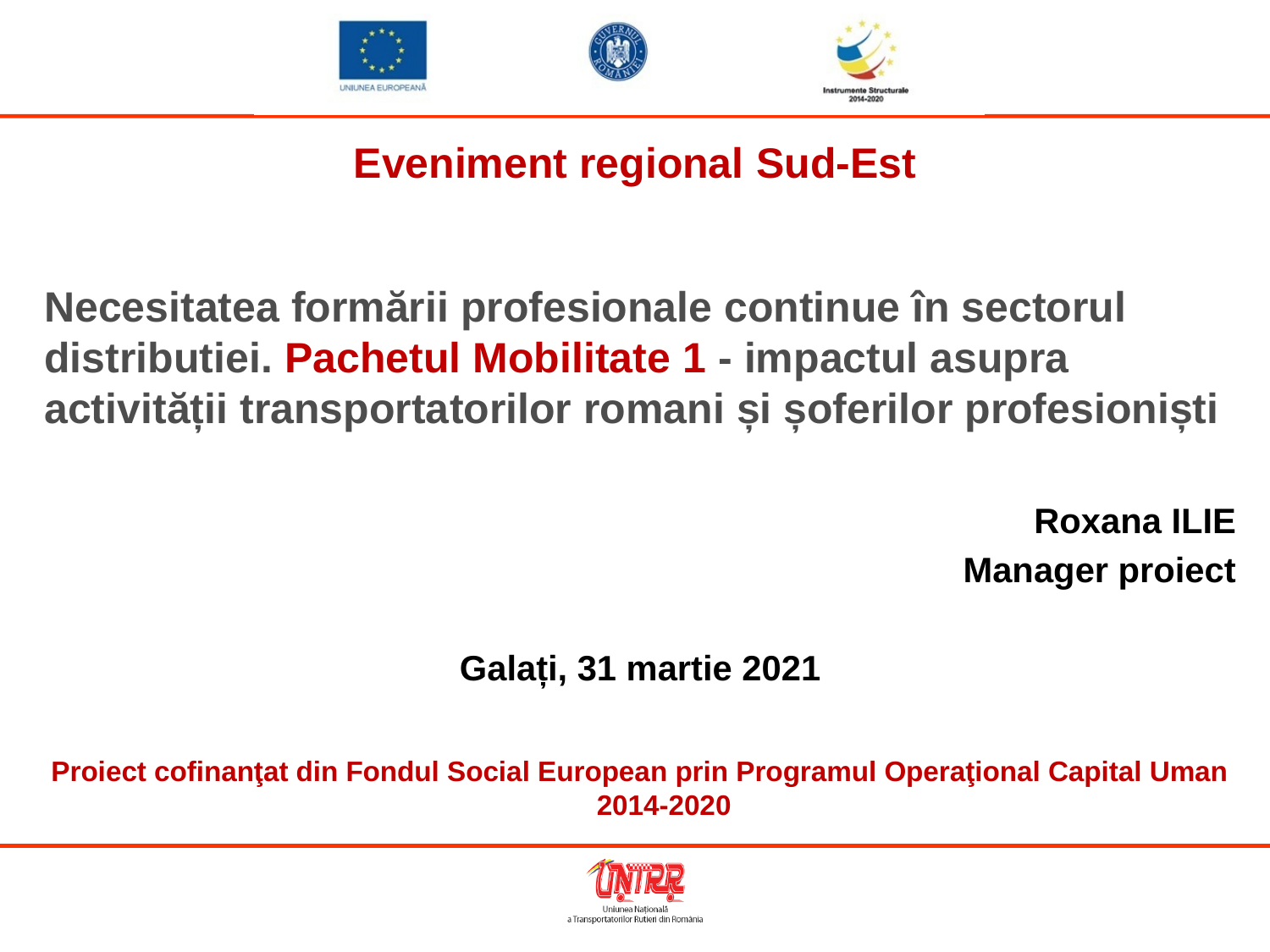

Eveniment regional Sud-Est

Necesitatea formării profesionale continue în sectorul distributiei. Pachetul Mobilitate 1 - impactul asupra activității transportatorilor romani și șoferilor profesioniști

Roxana ILIE
Manager proiect

Galați, 31 martie 2021

Proiect cofinanţat din Fondul Social European prin Programul Operaţional Capital Uman 2014-2020